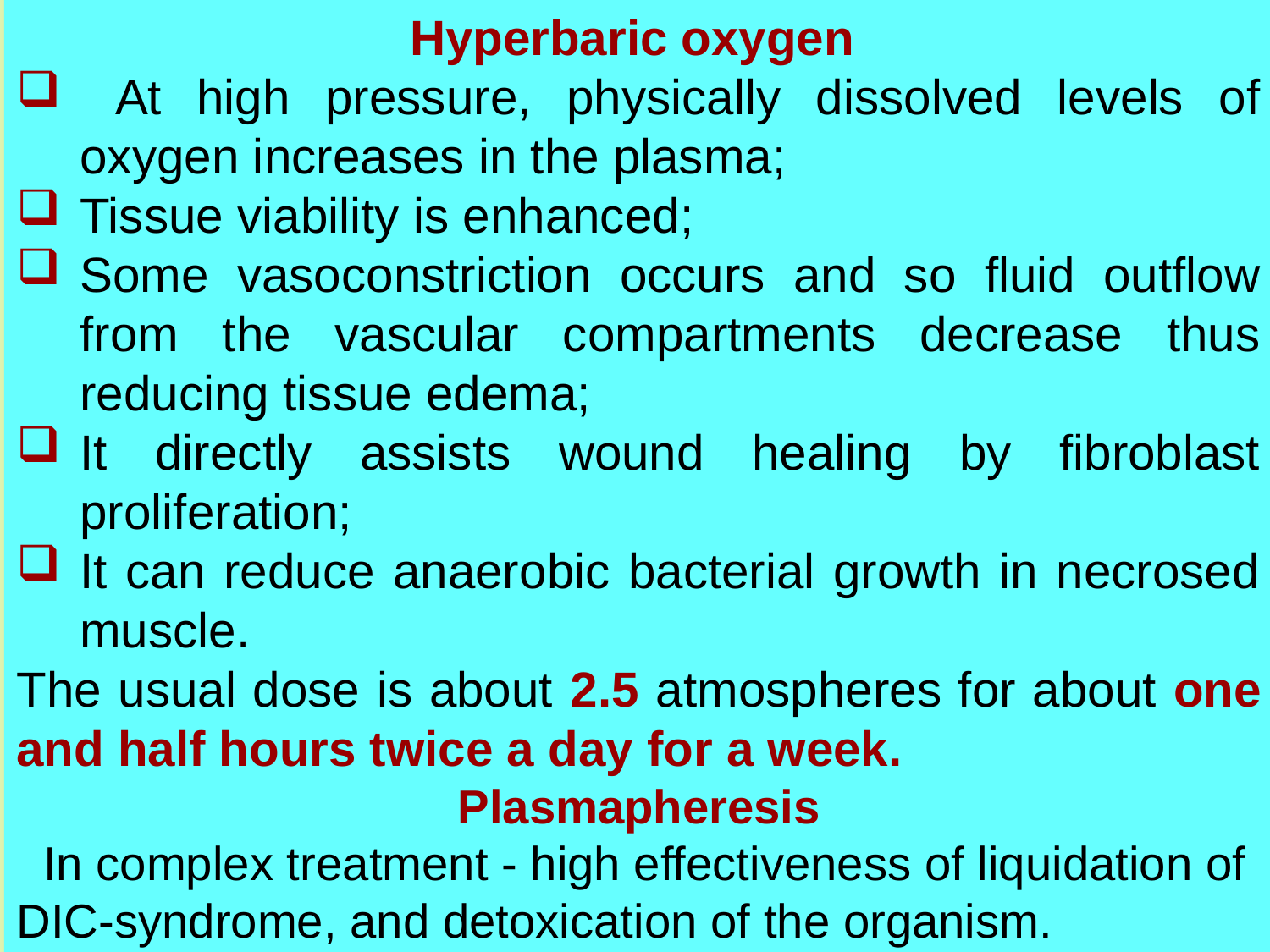

Hyperbaric oxygen
 At high pressure, physically dissolved levels of oxygen increases in the plasma;
Tissue viability is enhanced;
Some vasoconstriction occurs and so fluid outflow from the vascular compartments decrease thus reducing tissue edema;
It directly assists wound healing by fibroblast proliferation;
It can reduce anaerobic bacterial growth in necrosed muscle.
The usual dose is about 2.5 atmospheres for about one and half hours twice a day for a week.
Plasmapheresis
  In complex treatment - high effectiveness of liquidation of DIC-syndrome, and detoxication of the organism.